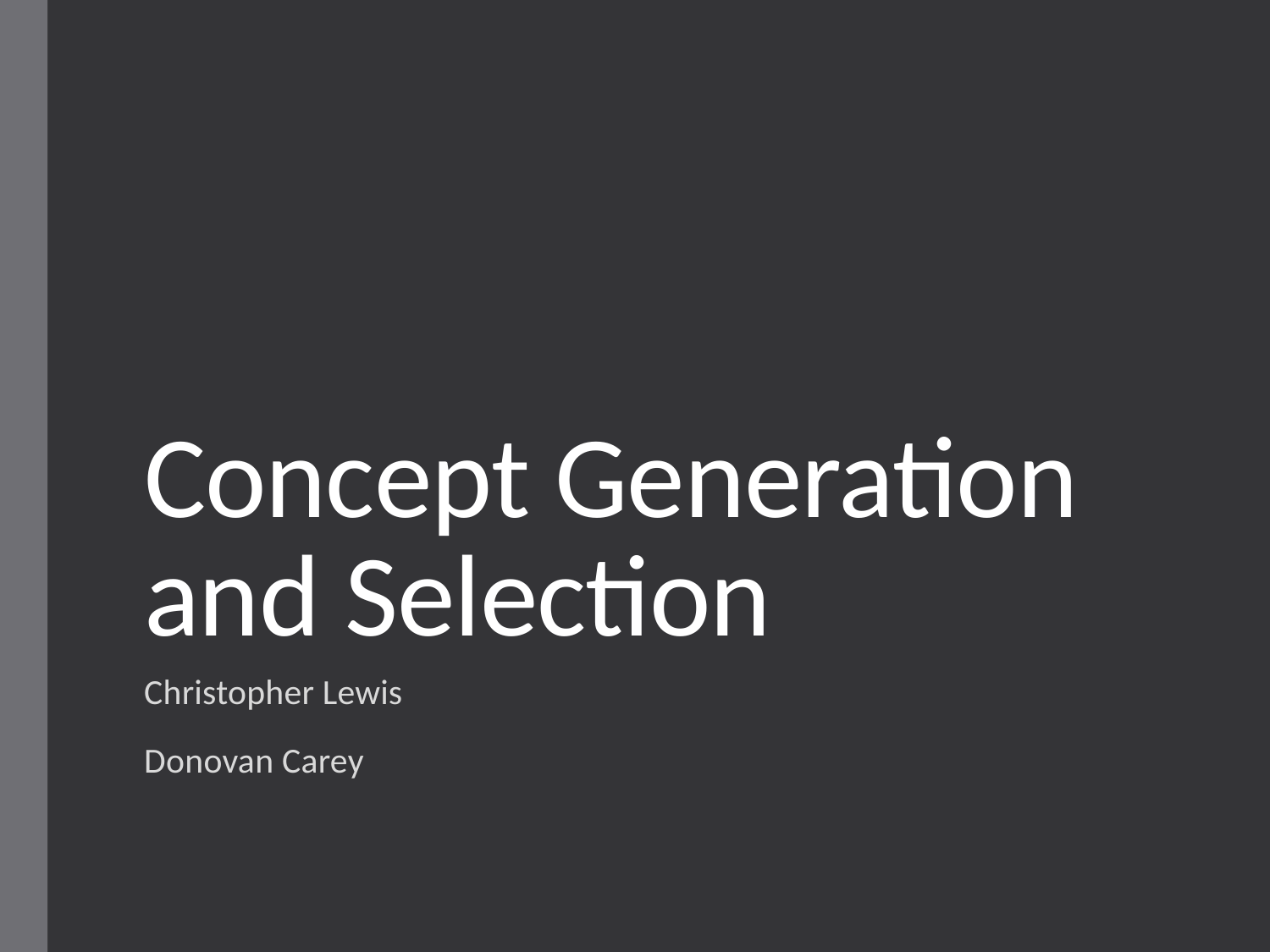

# Concept Generation and Selection
Christopher Lewis
Donovan Carey